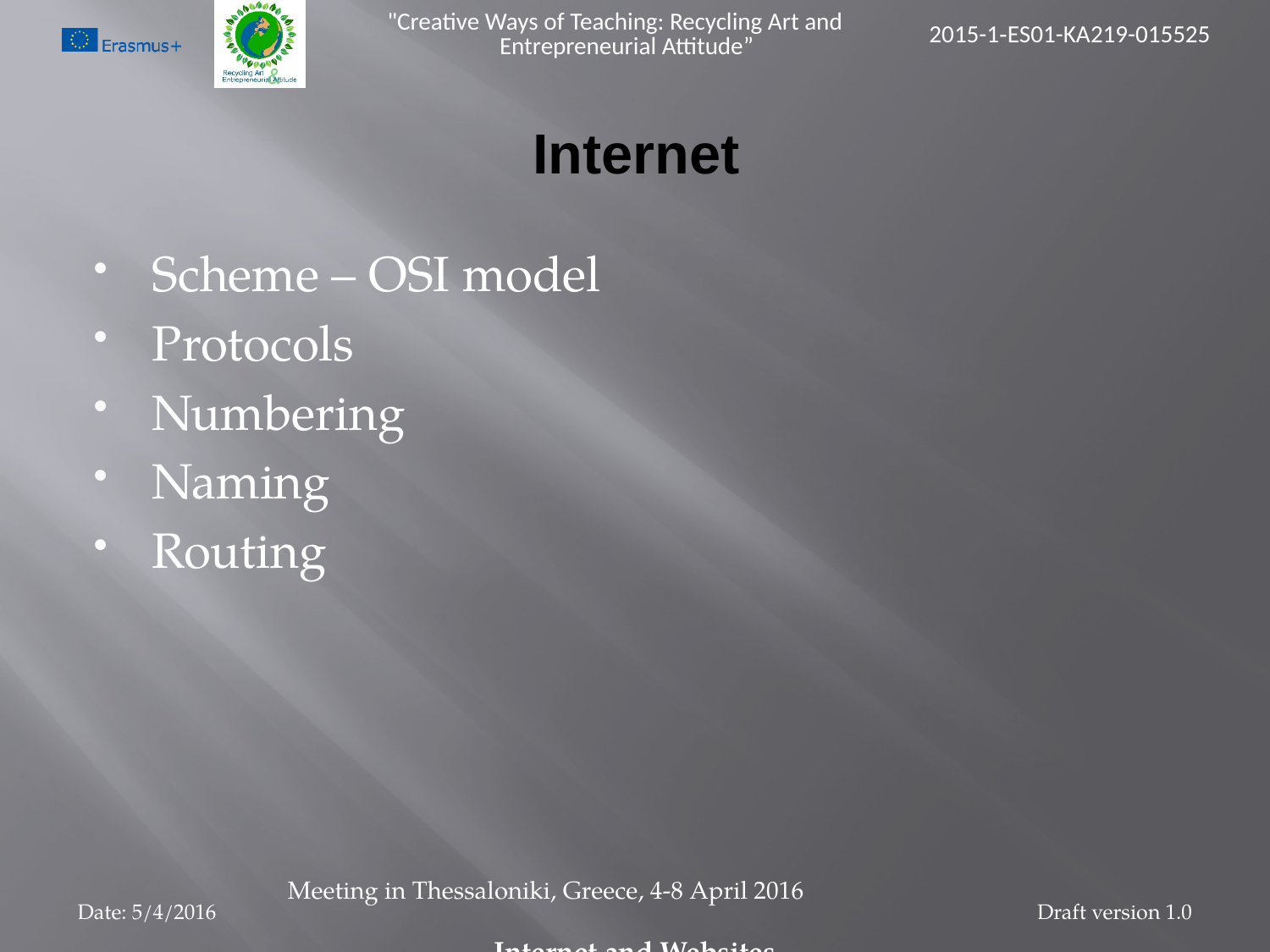

# Internet
Scheme – OSI model
Protocols
Numbering
Naming
Routing